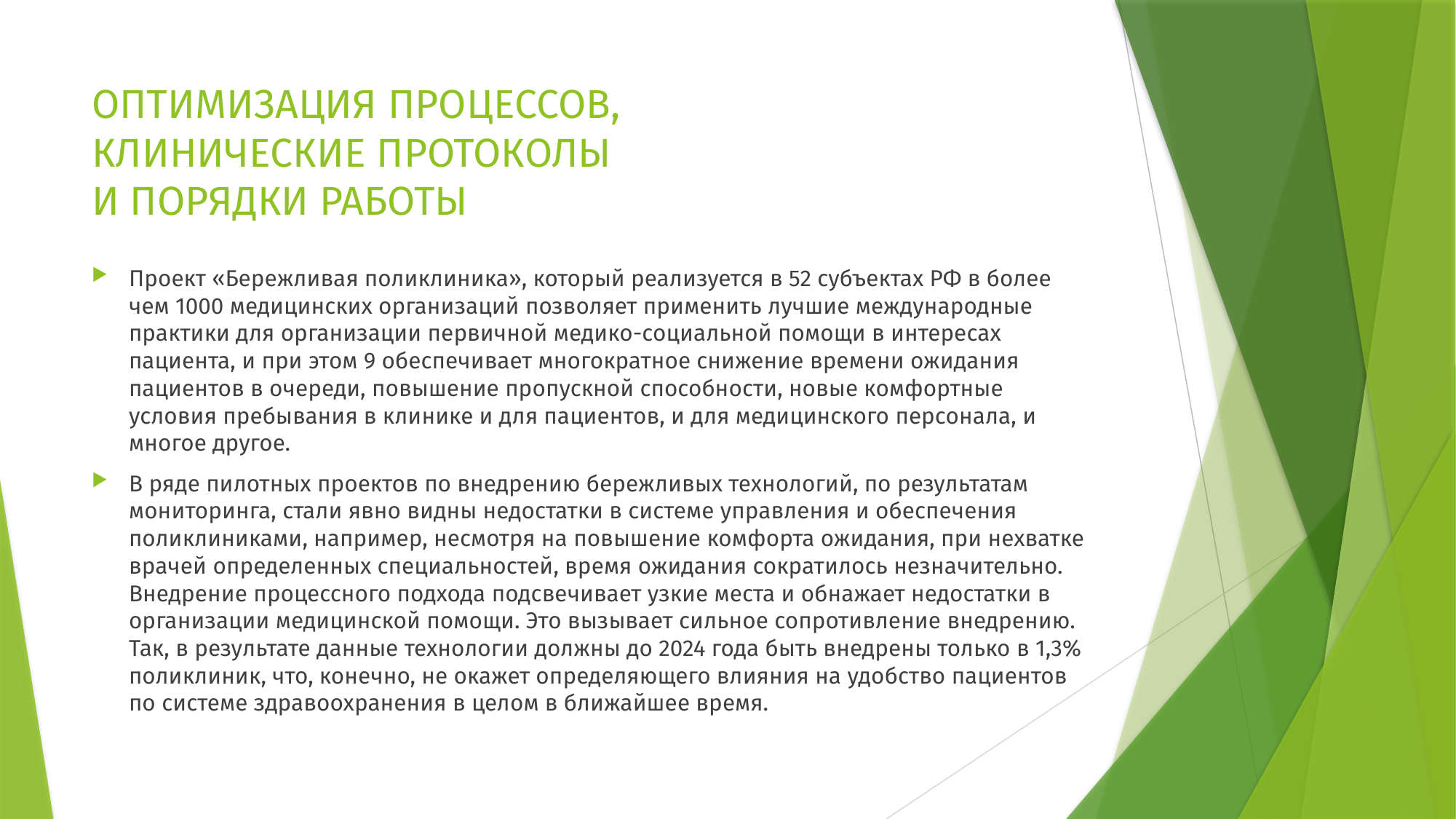

# ОПТИМИЗАЦИЯ ПРОЦЕССОВ, КЛИНИЧЕСКИЕ ПРОТОКОЛЫ И ПОРЯДКИ РАБОТЫ
Проект «Бережливая поликлиника», который реализуется в 52 субъектах РФ в более чем 1000 медицинских организаций позволяет применить лучшие международные практики для организации первичной медико-социальной помощи в интересах пациента, и при этом 9 обеспечивает многократное снижение времени ожидания пациентов в очереди, повышение пропускной способности, новые комфортные условия пребывания в клинике и для пациентов, и для медицинского персонала, и многое другое.
В ряде пилотных проектов по внедрению бережливых технологий, по результатам мониторинга, стали явно видны недостатки в системе управления и обеспечения поликлиниками, например, несмотря на повышение комфорта ожидания, при нехватке врачей определенных специальностей, время ожидания сократилось незначительно. Внедрение процессного подхода подсвечивает узкие места и обнажает недостатки в организации медицинской помощи. Это вызывает сильное сопротивление внедрению. Так, в результате данные технологии должны до 2024 года быть внедрены только в 1,3% поликлиник, что, конечно, не окажет определяющего влияния на удобство пациентов по системе здравоохранения в целом в ближайшее время.